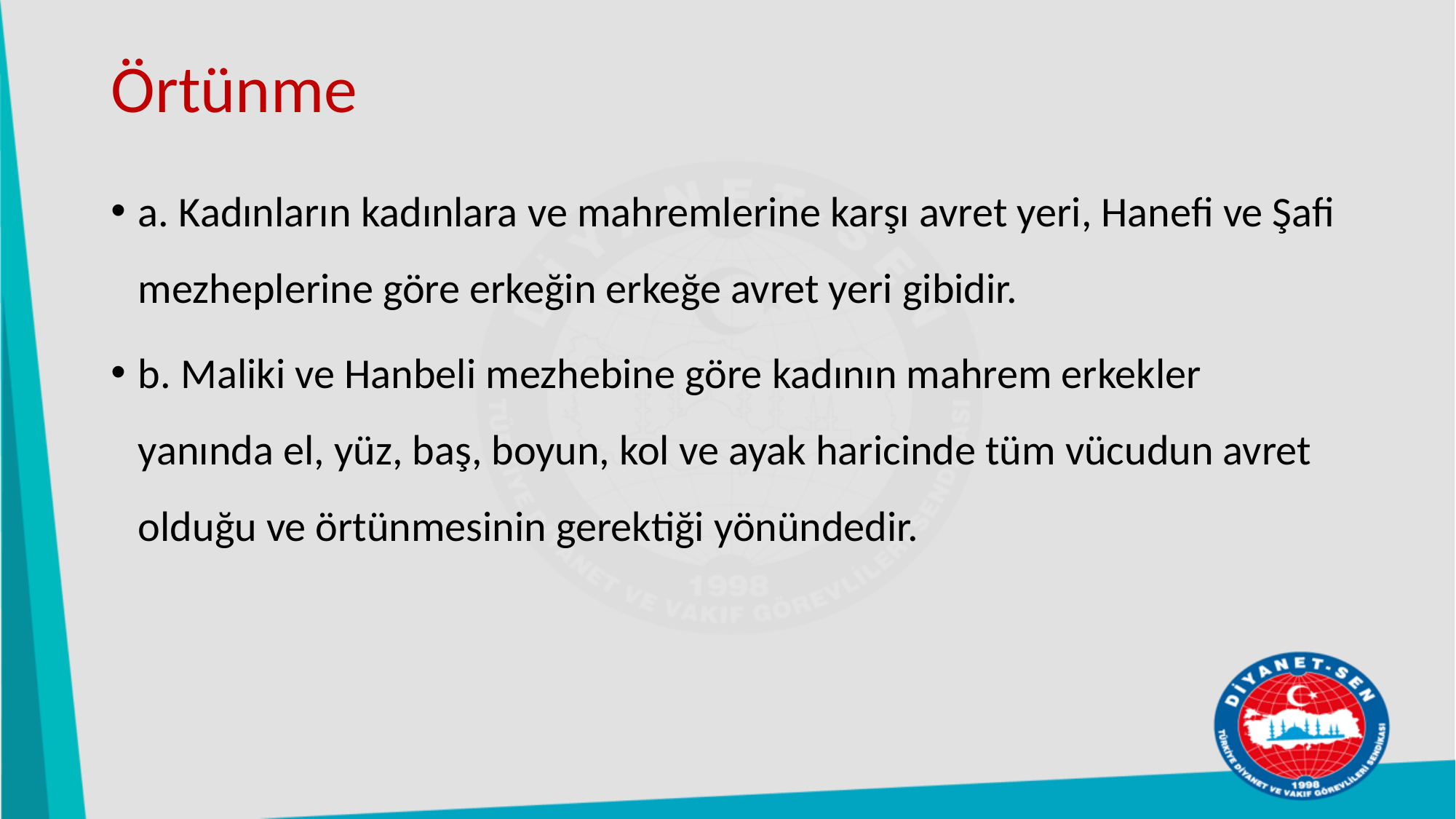

# Örtünme
a. Kadınların kadınlara ve mahremlerine karşı avret yeri, Hanefi ve Şafi mezheplerine göre erkeğin erkeğe avret yeri gibidir.
b. Maliki ve Hanbeli mezhebine göre kadının mahrem erkekler yanında el, yüz, baş, boyun, kol ve ayak haricinde tüm vücudun avret olduğu ve örtünmesinin gerektiği yönündedir.